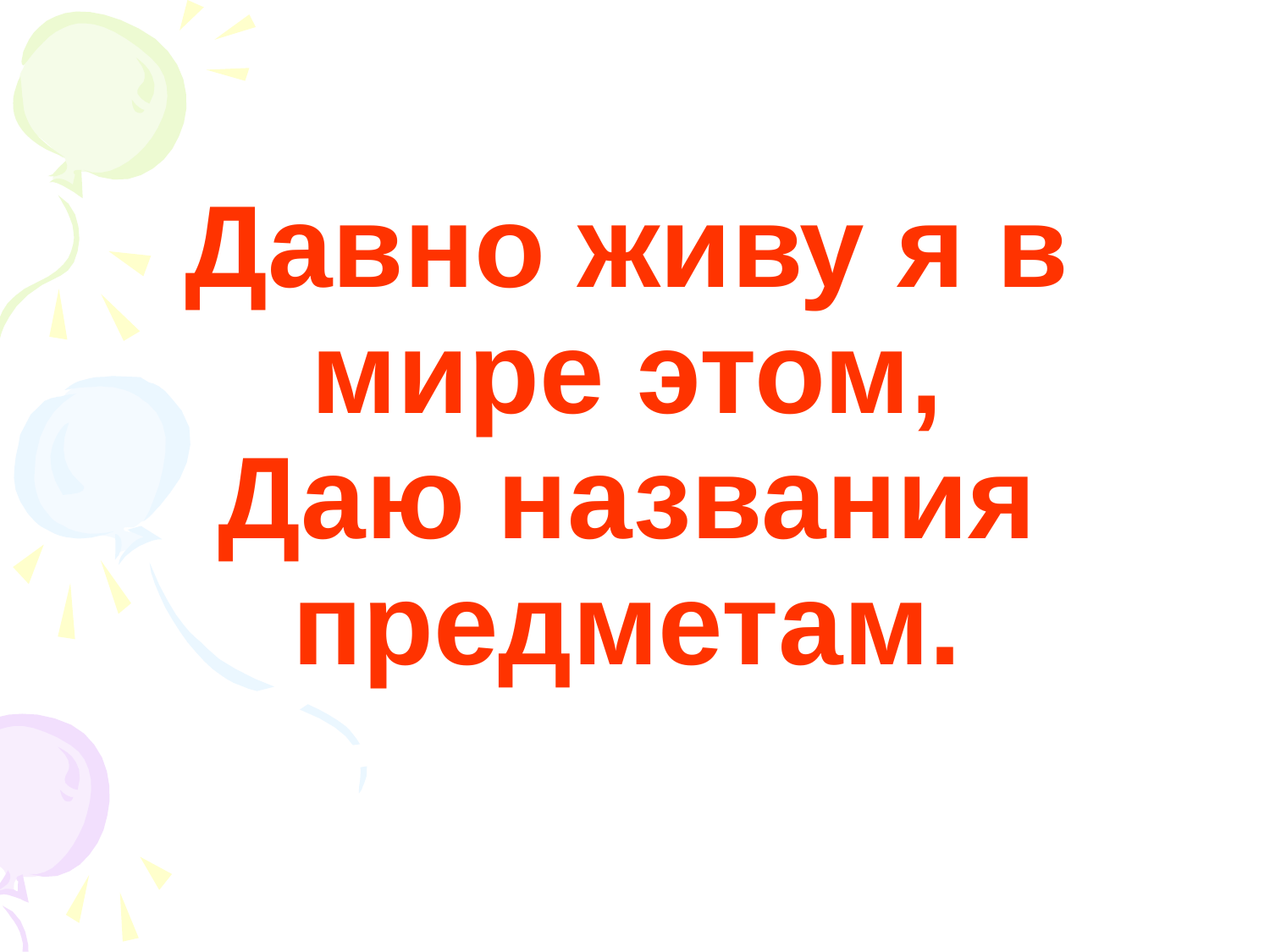

# Давно живу я в мире этом, Даю названия предметам.